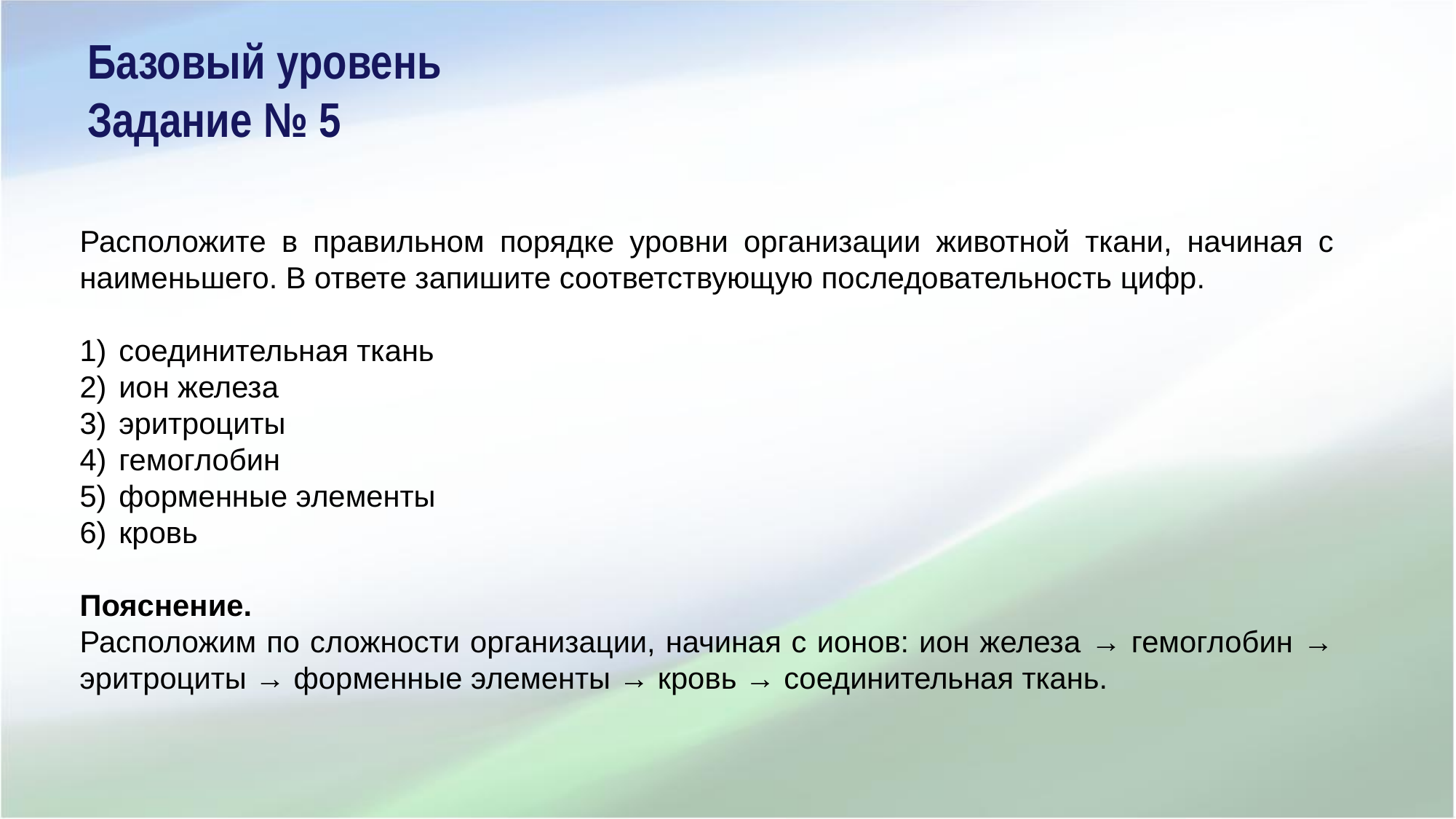

Базовый уровень
Задание № 5
Расположите в правильном порядке уровни организации животной ткани, начиная с наименьшего. В ответе запишите соответствующую последовательность цифр.

1)  соединительная ткань
2)  ион железа
3)  эритроциты
4)  гемоглобин
5)  форменные элементы
6)  кровь

Пояснение.
Расположим по сложности организации, начиная с ионов: ион железа → гемоглобин → эритроциты → форменные элементы → кровь → соединительная ткань.